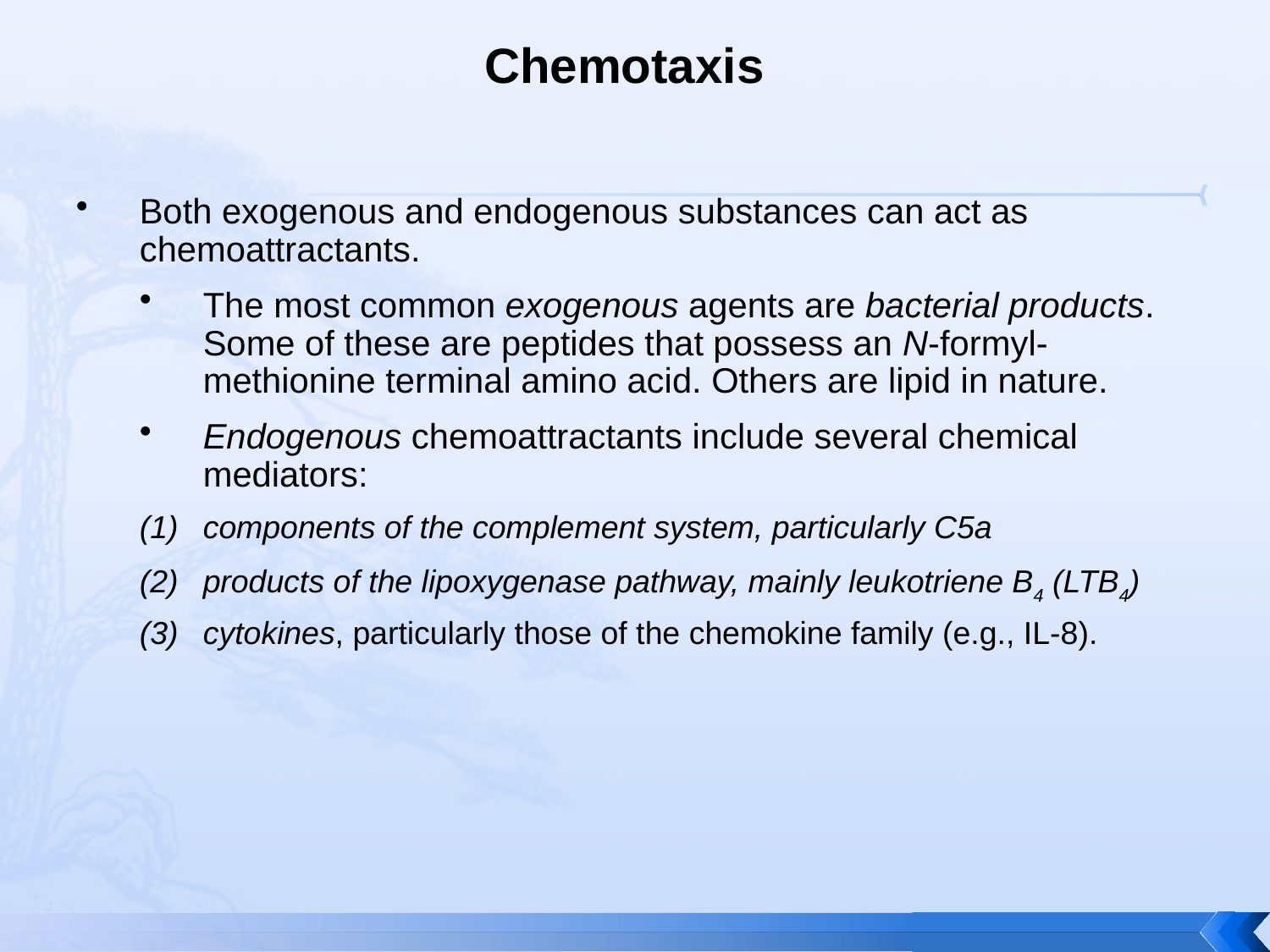

# Chemotaxis
Both exogenous and endogenous substances can act as chemoattractants.
The most common exogenous agents are bacterial products. Some of these are peptides that possess an N-formyl-methionine terminal amino acid. Others are lipid in nature.
Endogenous chemoattractants include several chemical mediators:
components of the complement system, particularly C5a
products of the lipoxygenase pathway, mainly leukotriene B4 (LTB4)
cytokines, particularly those of the chemokine family (e.g., IL-8).